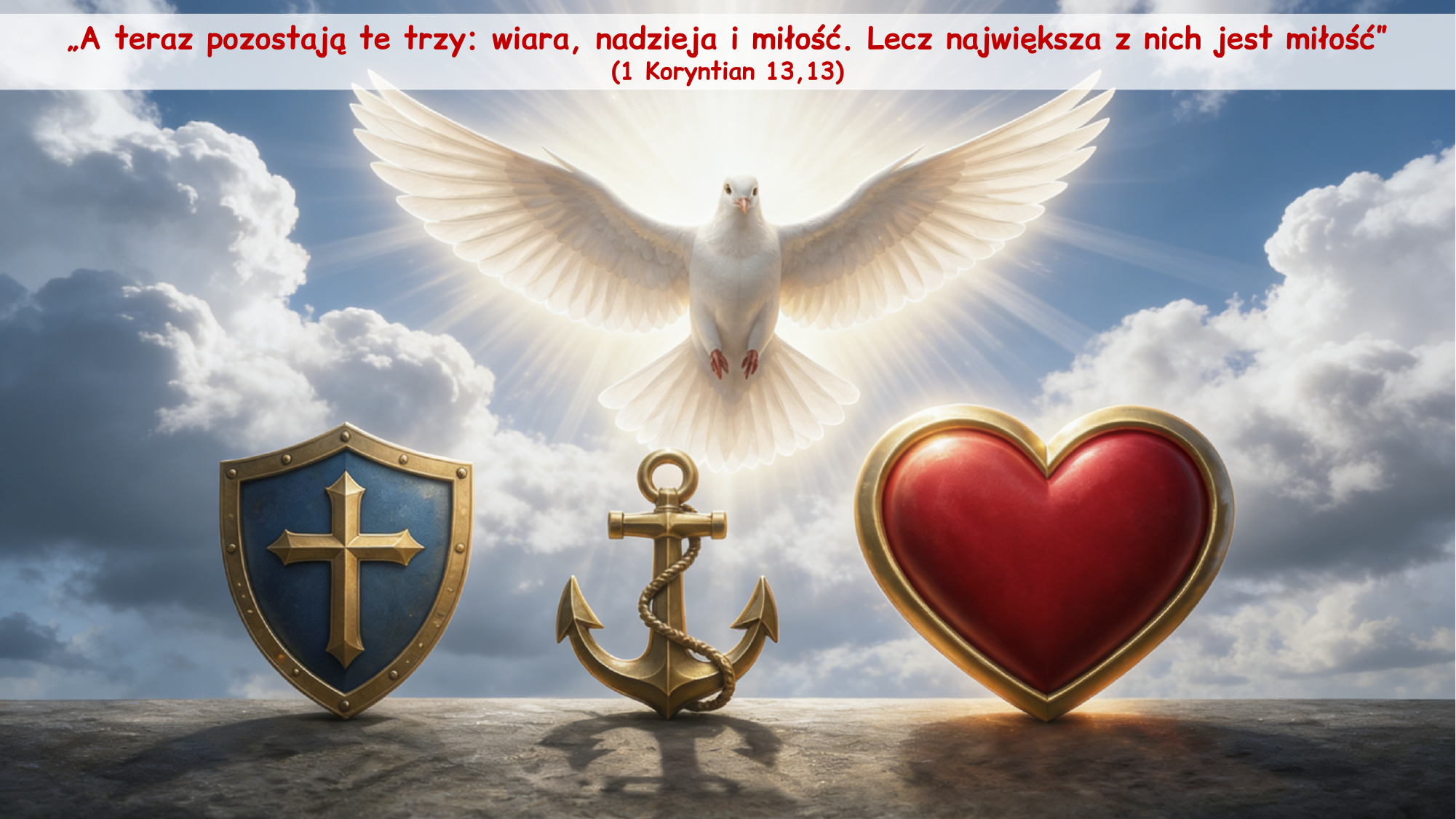

„A teraz pozostają te trzy: wiara, nadzieja i miłość. Lecz największa z nich jest miłość”
(1 Koryntian 13,13)